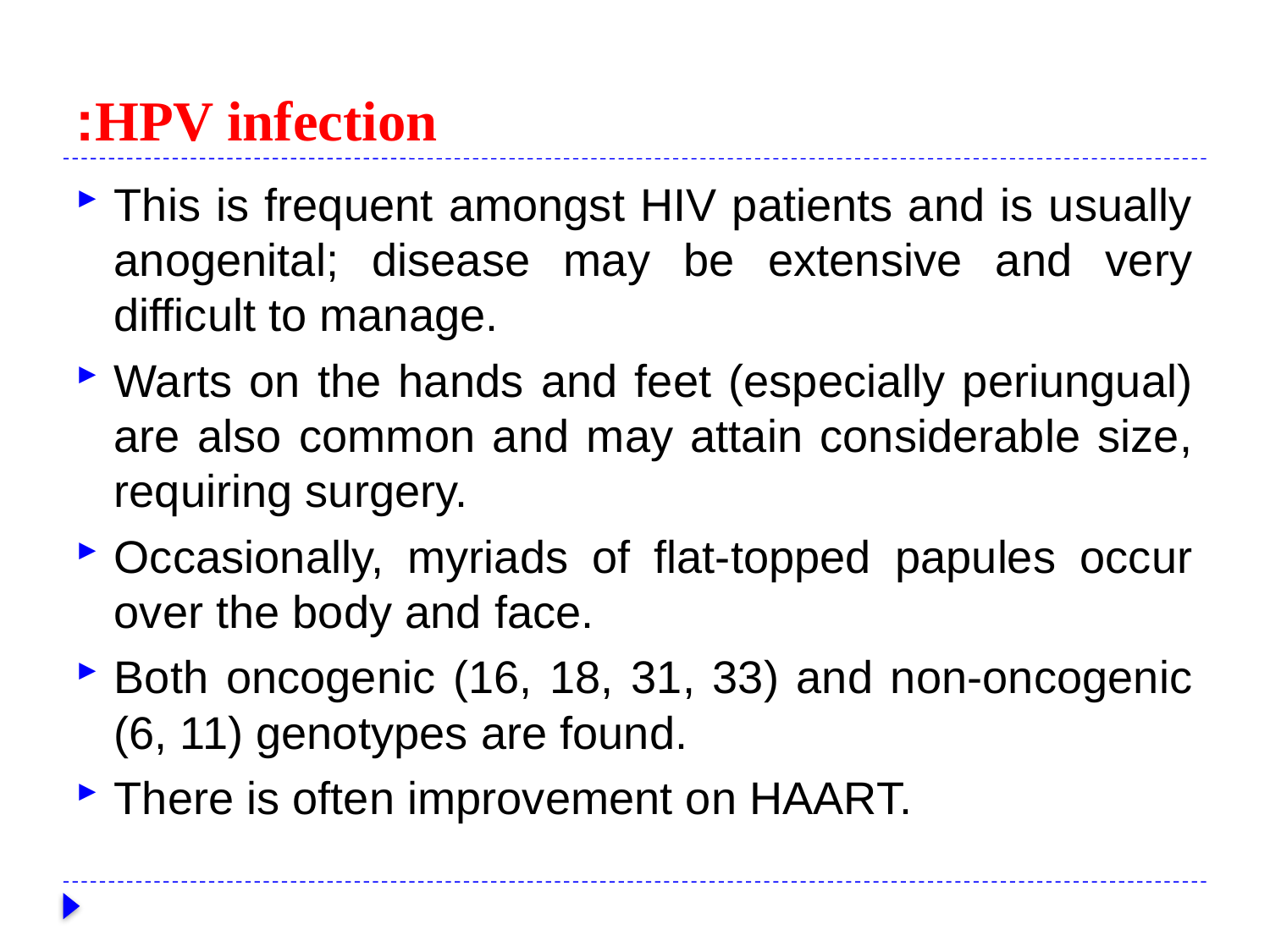

# HPV infection:
This is frequent amongst HIV patients and is usually anogenital; disease may be extensive and very difficult to manage.
Warts on the hands and feet (especially periungual) are also common and may attain considerable size, requiring surgery.
Occasionally, myriads of flat-topped papules occur over the body and face.
Both oncogenic (16, 18, 31, 33) and non-oncogenic (6, 11) genotypes are found.
There is often improvement on HAART.